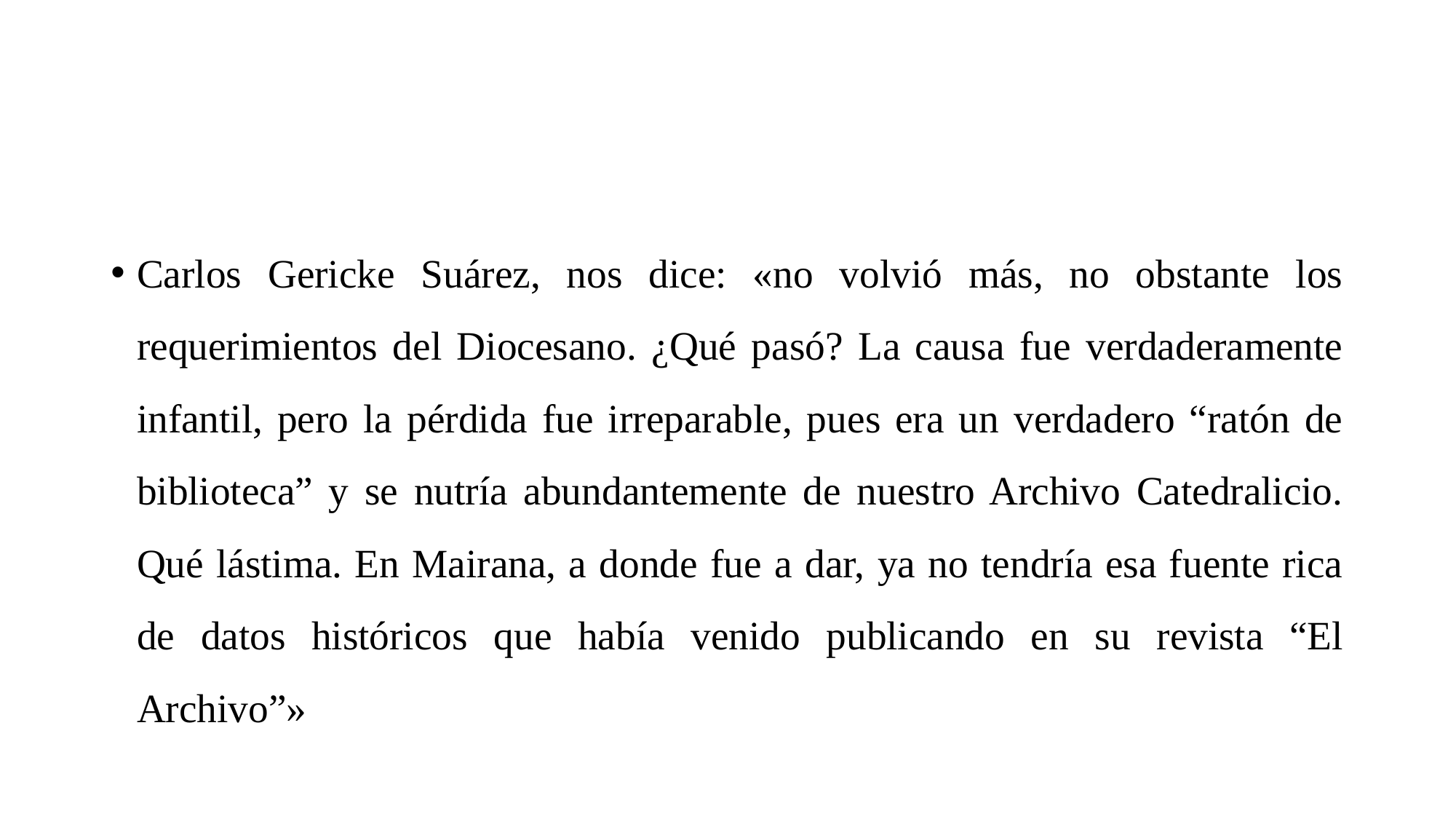

#
Carlos Gericke Suárez, nos dice: «no volvió más, no obstante los requerimientos del Diocesano. ¿Qué pasó? La causa fue verdaderamente infantil, pero la pérdida fue irreparable, pues era un verdadero “ratón de biblioteca” y se nutría abundantemente de nuestro Archivo Catedralicio. Qué lástima. En Mairana, a donde fue a dar, ya no tendría esa fuente rica de datos históricos que había venido publicando en su revista “El Archivo”»